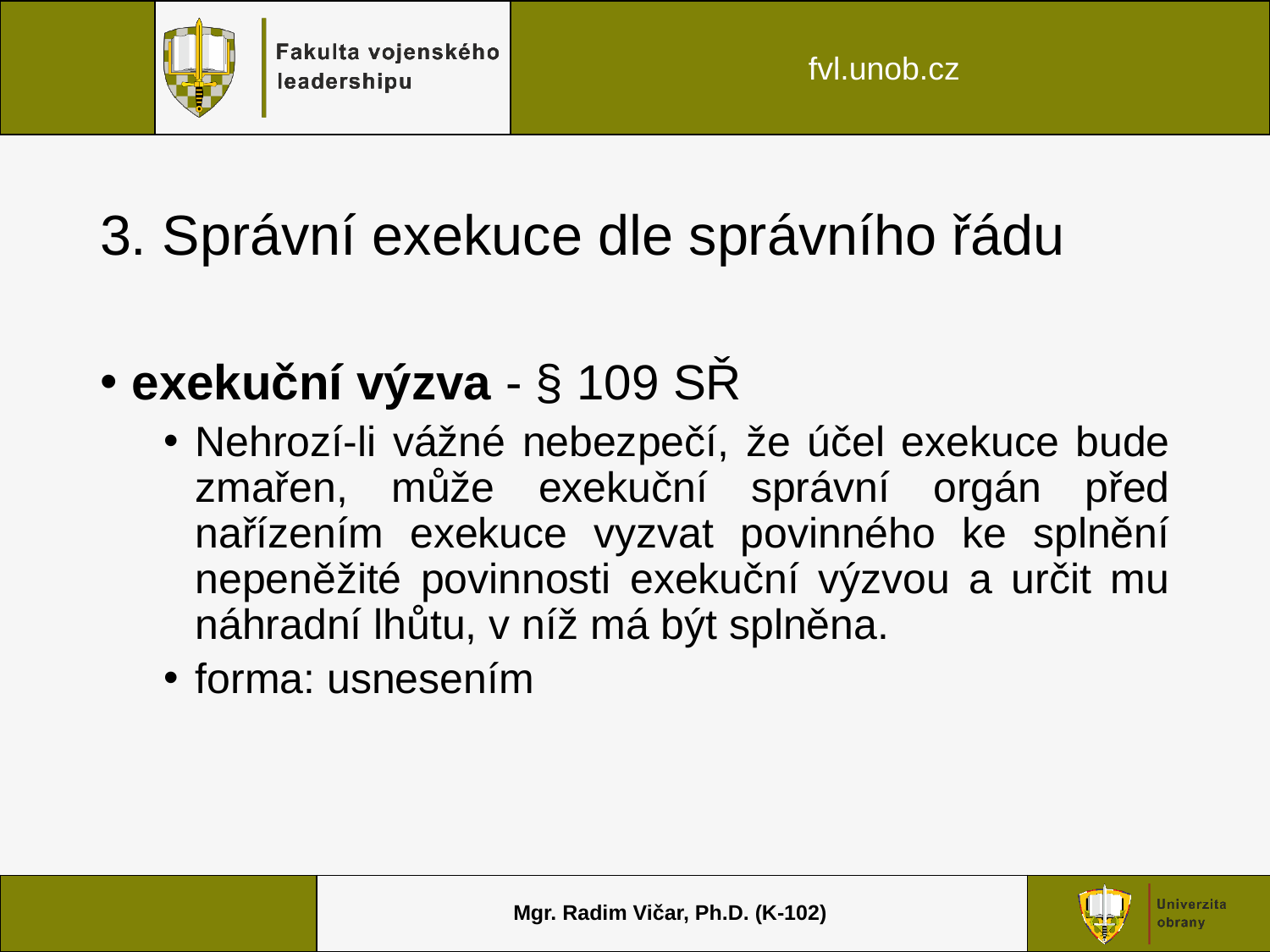

# 3. Správní exekuce dle správního řádu
exekuční výzva - § 109 SŘ
Nehrozí-li vážné nebezpečí, že účel exekuce bude zmařen, může exekuční správní orgán před nařízením exekuce vyzvat povinného ke splnění nepeněžité povinnosti exekuční výzvou a určit mu náhradní lhůtu, v níž má být splněna.
forma: usnesením

Mgr. Radim Vičar, Ph.D. (K-102)